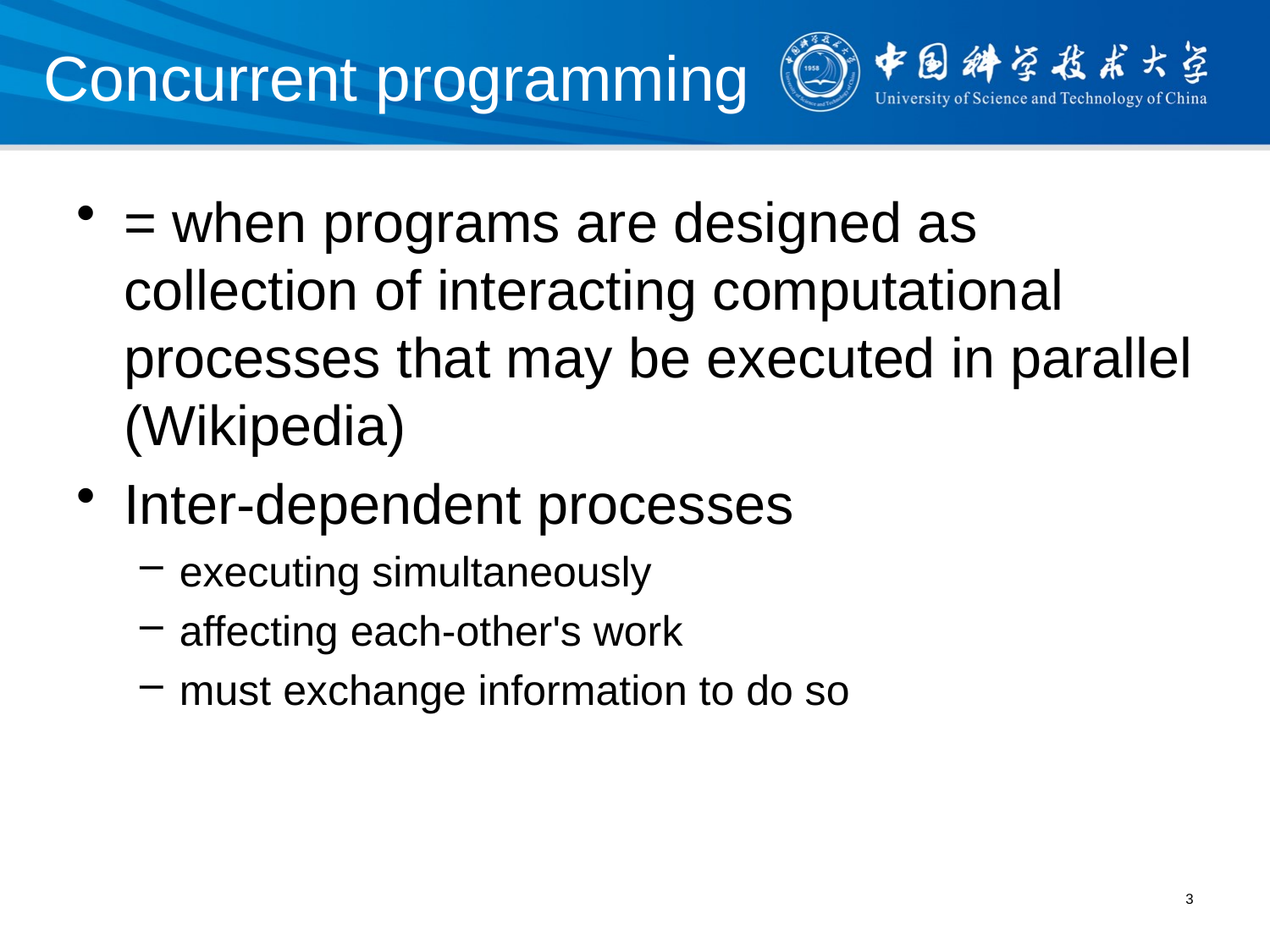

# Concurrent programming
= when programs are designed as collection of interacting computational processes that may be executed in parallel (Wikipedia)
Inter-dependent processes
executing simultaneously
affecting each-other's work
must exchange information to do so
3